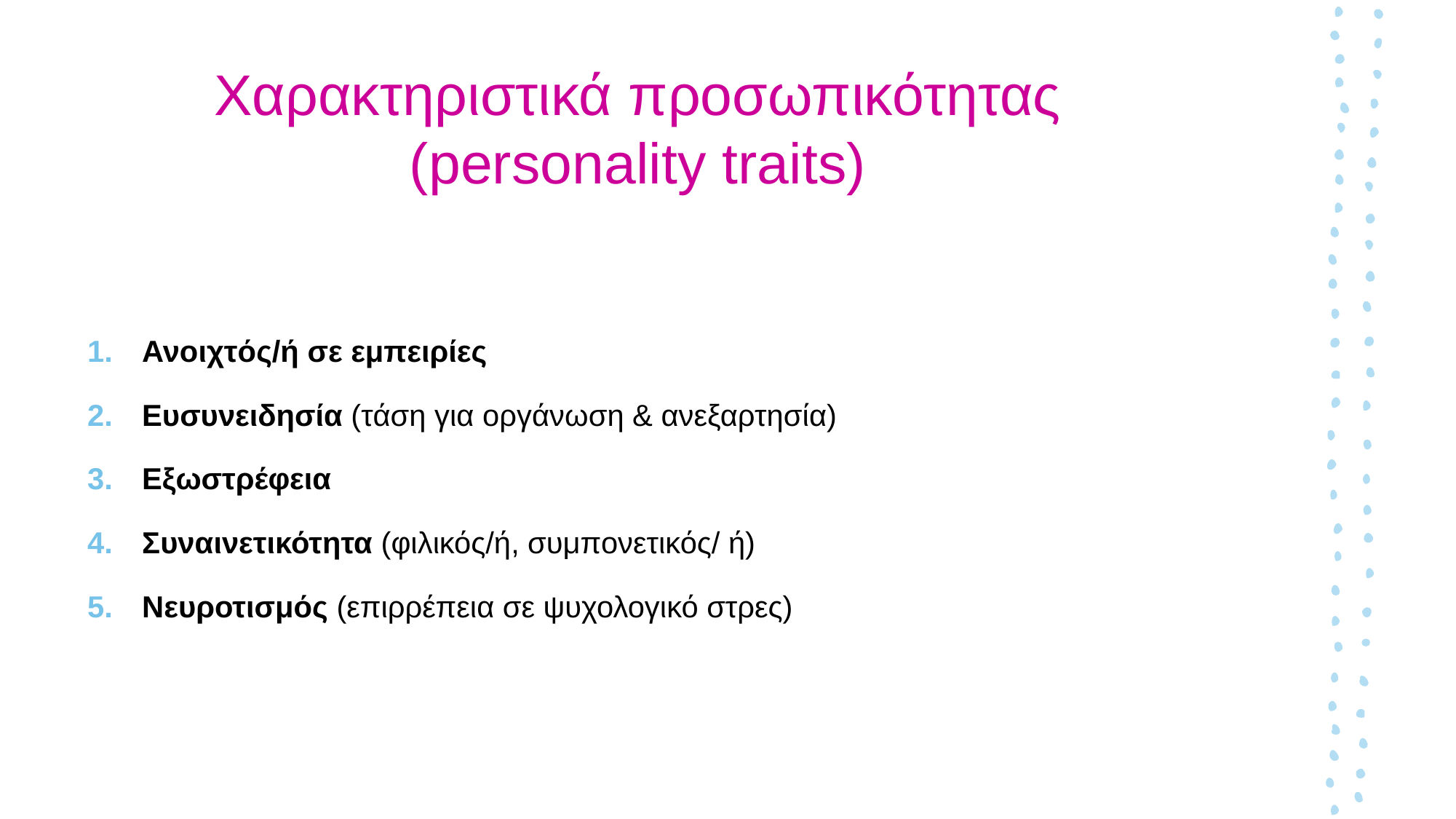

# Ατομικοί παράγοντες
Χαρακτηριστικά προσωπικότητας (personality traits)

Ανοιχτός/ή σε εμπειρίες
Ευσυνειδησία (τάση για οργάνωση & ανεξαρτησία)
Εξωστρέφεια
Συναινετικότητα (φιλικός/ή, συμπονετικός/ ή)
Νευροτισμός (επιρρέπεια σε ψυχολογικό στρες)